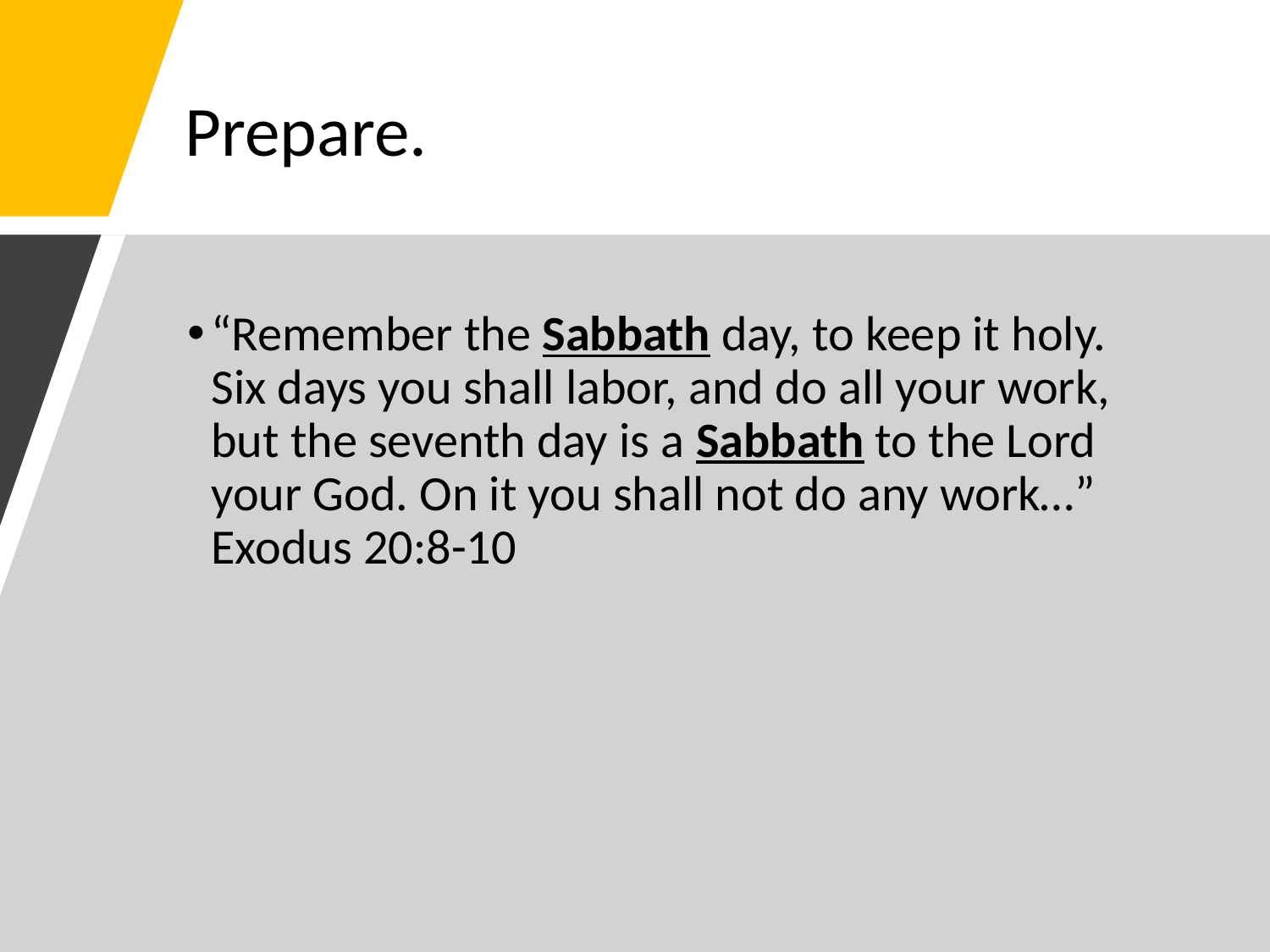

# Prepare.

“Remember the Sabbath day, to keep it holy. Six days you shall labor, and do all your work, but the seventh day is a Sabbath to the Lord your God. On it you shall not do any work…” Exodus 20:8-10